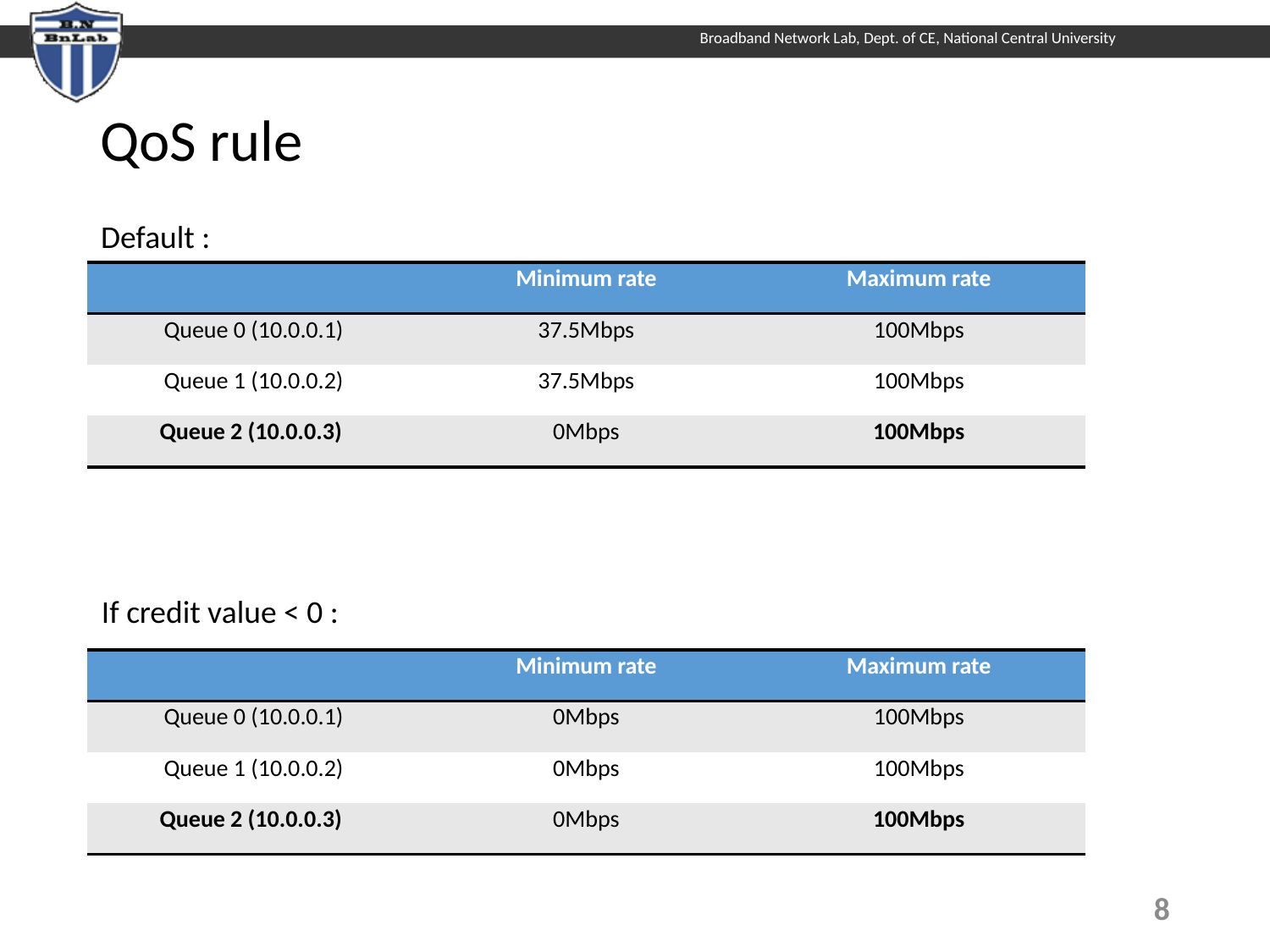

# QoS rule
Default :
|  | Minimum rate | Maximum rate |
| --- | --- | --- |
| Queue 0 (10.0.0.1) | 37.5Mbps | 100Mbps |
| Queue 1 (10.0.0.2) | 37.5Mbps | 100Mbps |
| Queue 2 (10.0.0.3) | 0Mbps | 100Mbps |
If credit value < 0 :
|  | Minimum rate | Maximum rate |
| --- | --- | --- |
| Queue 0 (10.0.0.1) | 0Mbps | 100Mbps |
| Queue 1 (10.0.0.2) | 0Mbps | 100Mbps |
| Queue 2 (10.0.0.3) | 0Mbps | 100Mbps |
8